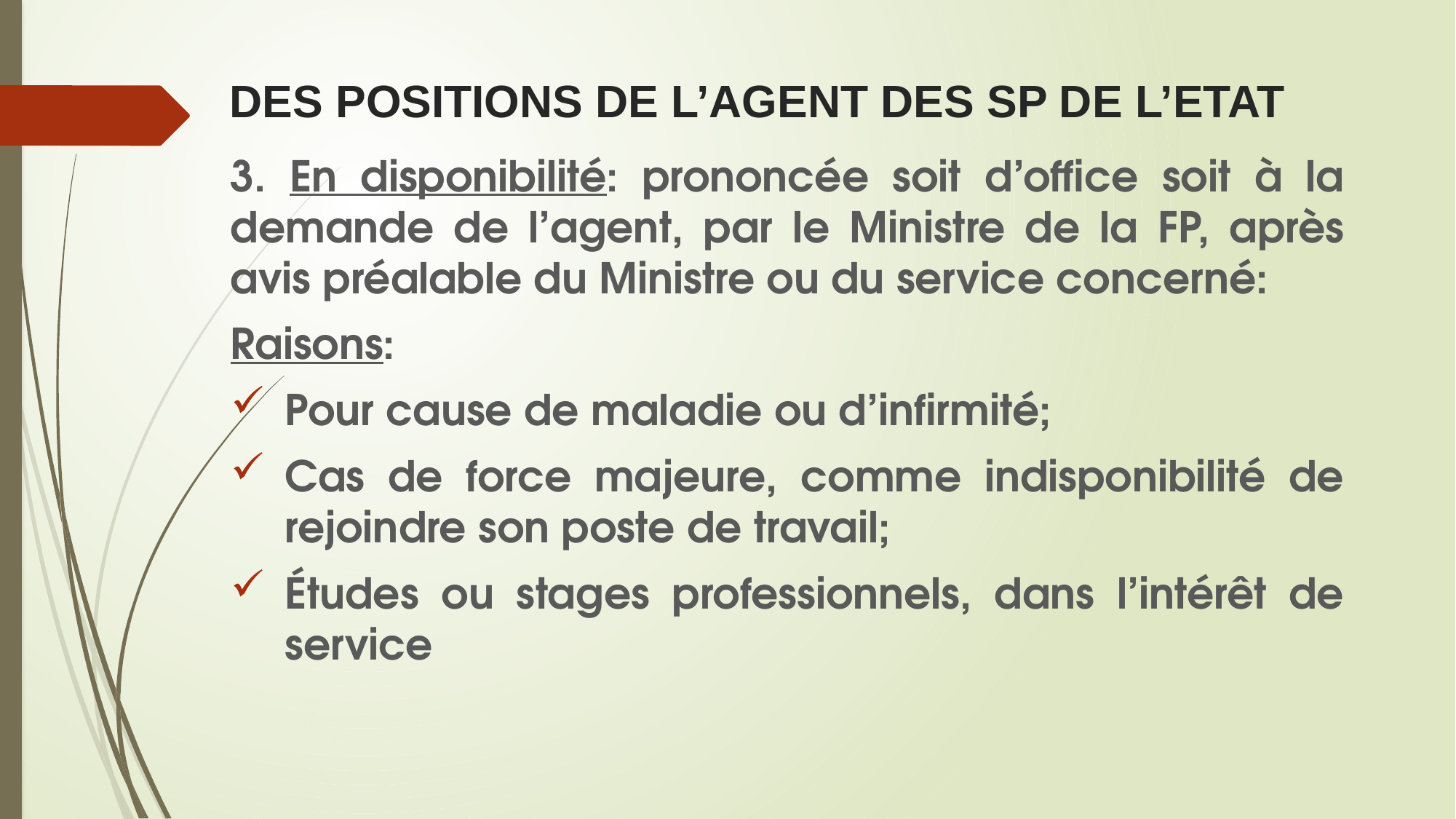

# DES POSITIONS DE L’AGENT DES SP DE L’ETAT
3. En disponibilité: prononcée soit d’office soit à la demande de l’agent, par le Ministre de la FP, après avis préalable du Ministre ou du service concerné:
Raisons:
Pour cause de maladie ou d’infirmité;
Cas de force majeure, comme indisponibilité de rejoindre son poste de travail;
Études ou stages professionnels, dans l’intérêt de service